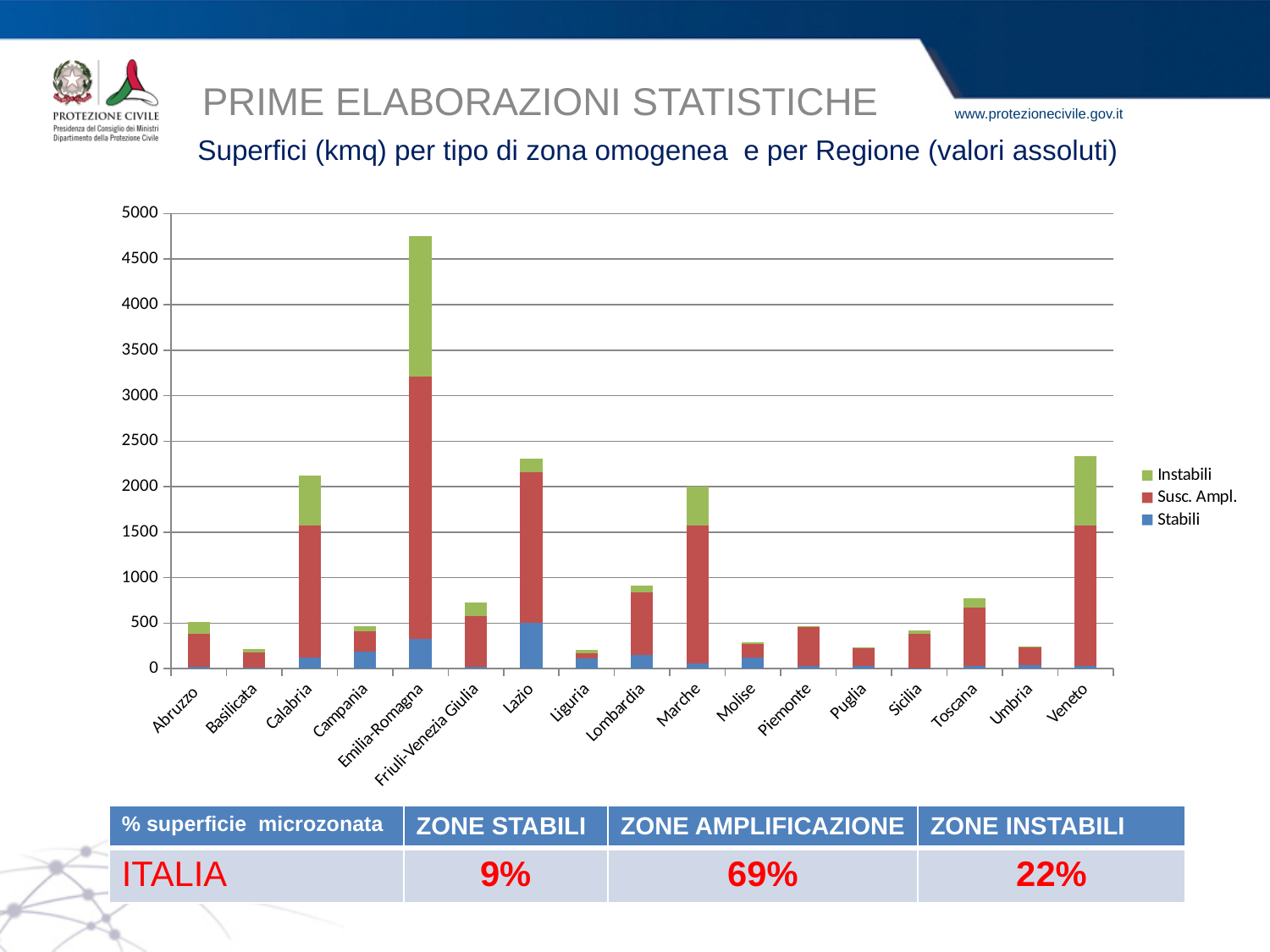

PRIME ELABORAZIONI STATISTICHE
Superfici (kmq) per tipo di zona omogenea  e per Regione (valori assoluti)

### Chart

| Category | Stabili | Susc. Ampl. | Instabili |
|---|---|---|---|
| Abruzzo  | 23.18 | 355.13 | 130.47 |
| Basilicata | 10.56 | 166.33 | 35.88 |
| Calabria | 125.36 | 1444.71 | 547.31 |
| Campania | 188.54 | 221.92 | 52.04 |
| Emilia-Romagna | 324.5 | 2882.84 | 1549.22 |
| Friuli-Venezia Giulia | 23.52 | 556.29 | 147.87 |
| Lazio | 505.56 | 1654.1 | 148.53 |
| Liguria | 114.92 | 51.14 | 41.4 |
| Lombardia | 147.72 | 694.04 | 71.13 |
| Marche | 55.37 | 1518.99 | 421.42 |
| Molise | 121.5 | 148.22 | 21.29 |
| Piemonte | 30.32 | 431.92 | 2.79 |
| Puglia | 24.68 | 209.11 | 0.89 |
| Sicilia | 1.71 | 382.58 | 31.71 |
| Toscana | 26.87 | 647.42 | 94.87 |
| Umbria | 34.16 | 195.92 | 15.22 |
| Veneto | 32.23 | 1540.97 | 766.31 |
| % superficie microzonata | ZONE STABILI | ZONE AMPLIFICAZIONE | ZONE INSTABILI |
| --- | --- | --- | --- |
| ITALIA | 9% | 69% | 22% |